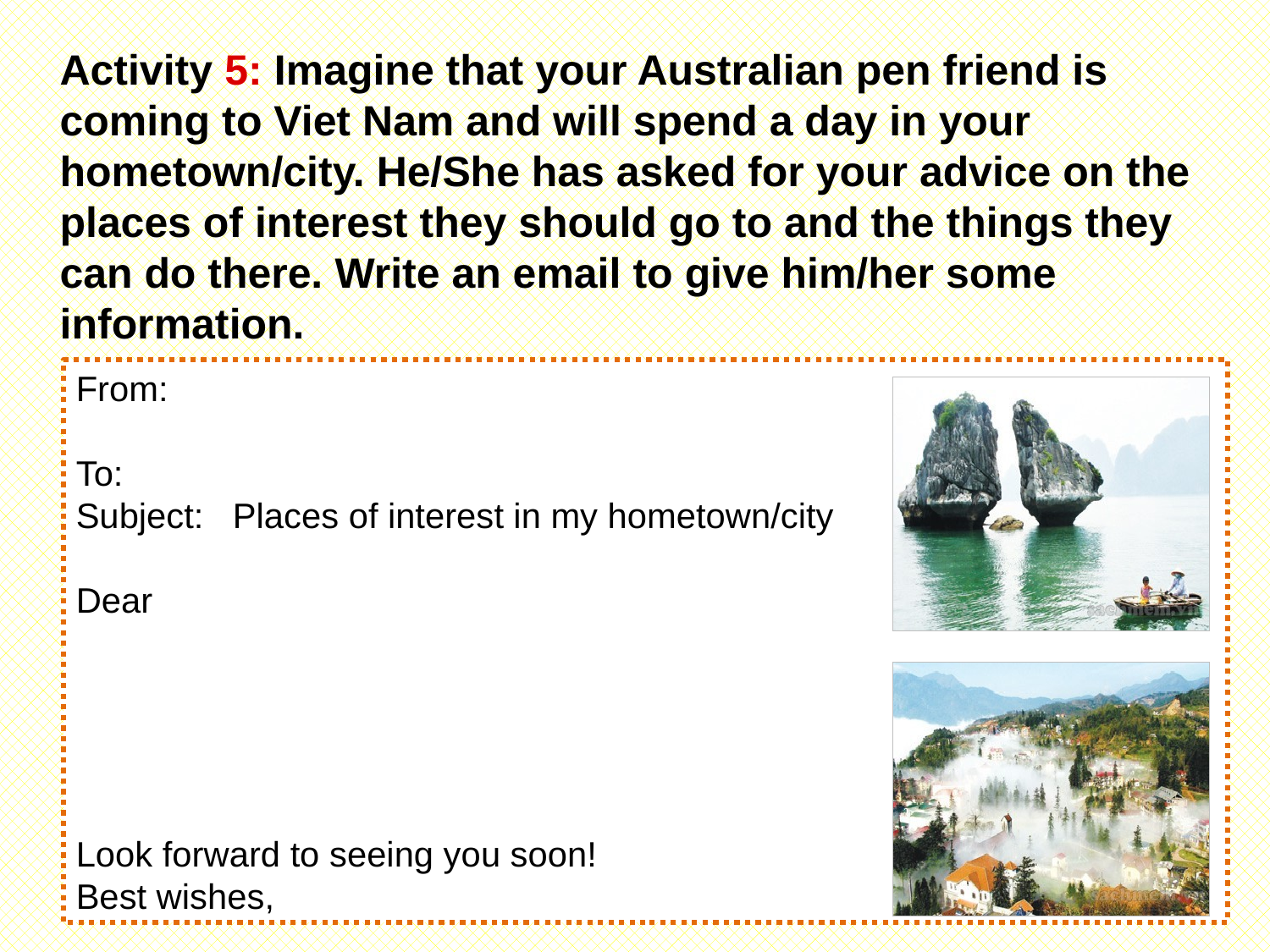

Activity 5: Imagine that your Australian pen friend is coming to Viet Nam and will spend a day in your hometown/city. He/She has asked for your advice on the places of interest they should go to and the things they can do there. Write an email to give him/her some information.
From:

To:
Subject:   Places of interest in my hometown/city

Dear

Look forward to seeing you soon!
Best wishes,

11